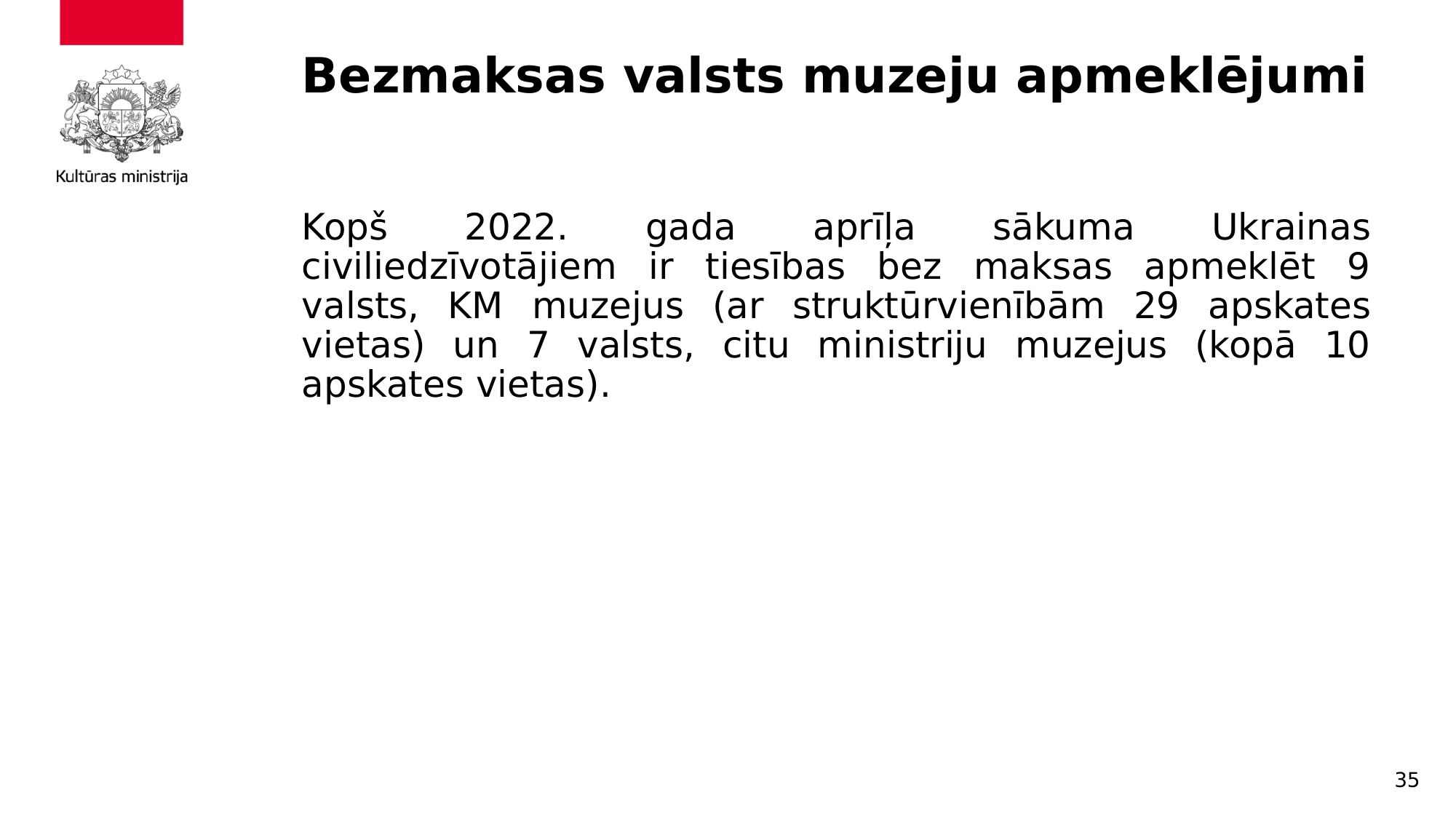

# Bezmaksas valsts muzeju apmeklējumi
Kopš 2022. gada aprīļa sākuma Ukrainas civiliedzīvotājiem ir tiesības bez maksas apmeklēt 9 valsts, KM muzejus (ar struktūrvienībām 29 apskates vietas) un 7 valsts, citu ministriju muzejus (kopā 10 apskates vietas).

35